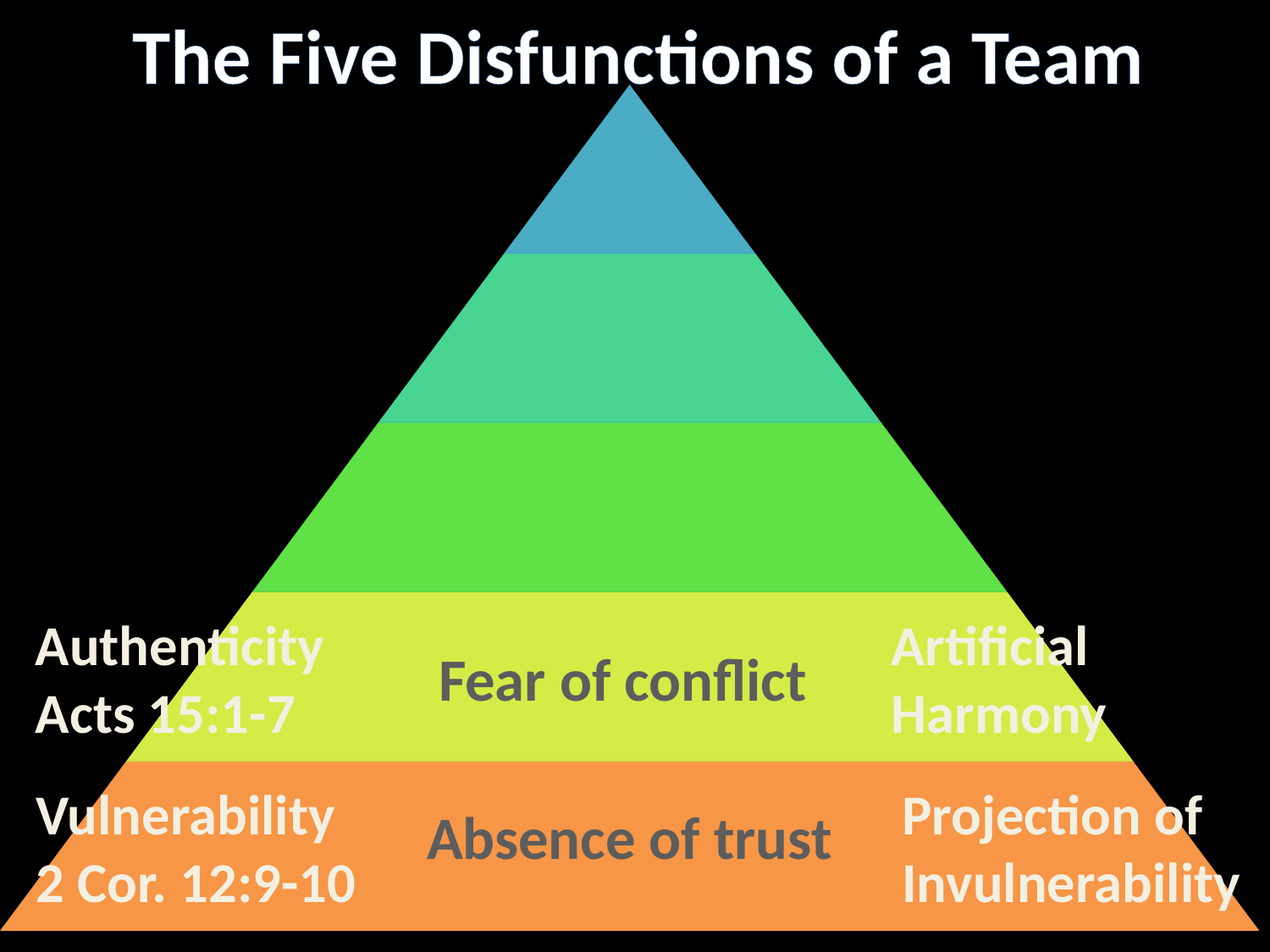

The Five Disfunctions of a Team

Authenticity
Acts 15:1-7
Artificial
Harmony
Fear of conflict
Vulnerability
2 Cor. 12:9-10
Projection of Invulnerability
Absence of trust